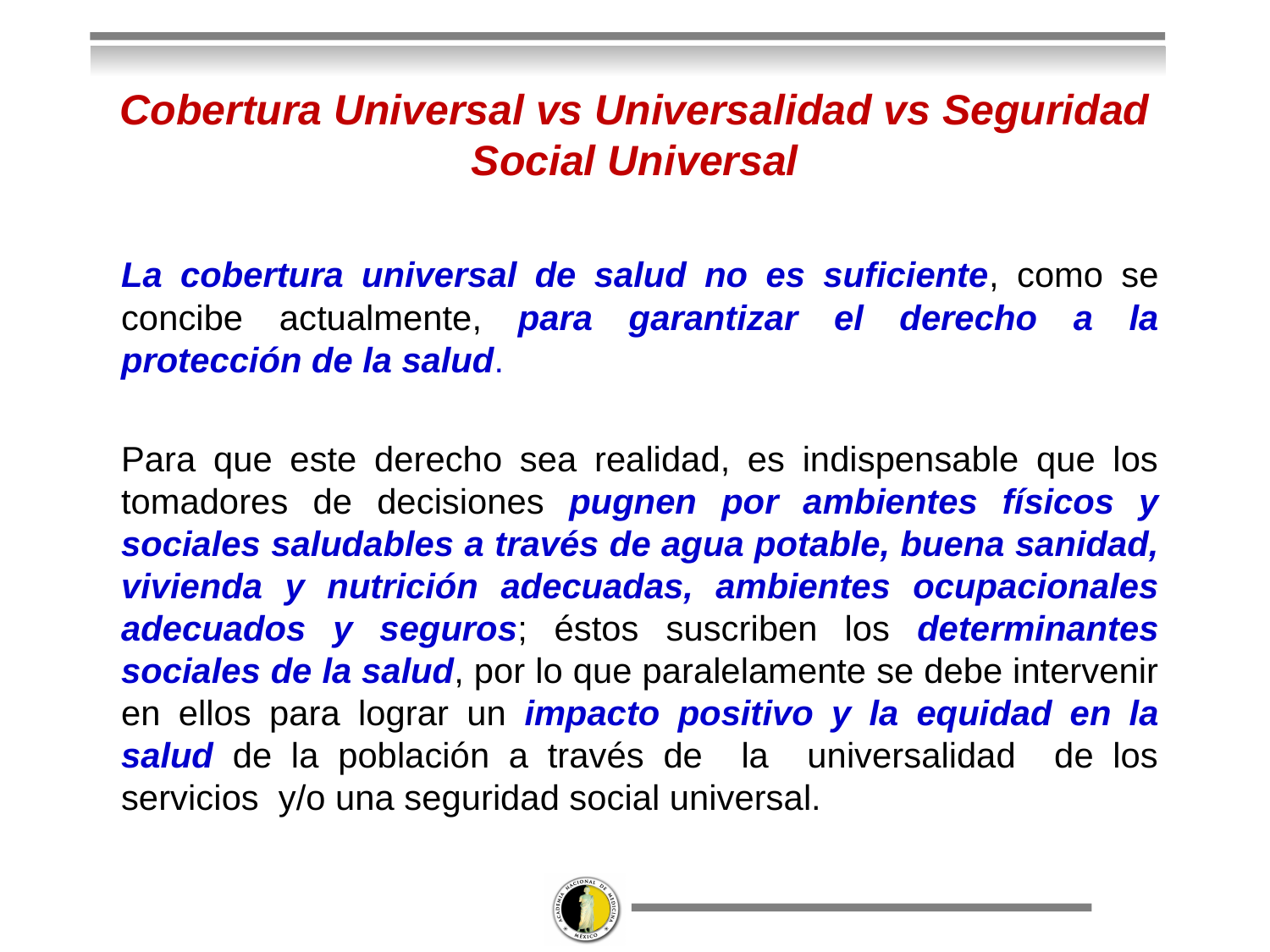

# Cobertura Universal vs Universalidad vs Seguridad Social Universal
La cobertura universal de salud no es suficiente, como se concibe actualmente, para garantizar el derecho a la protección de la salud.

Para que este derecho sea realidad, es indispensable que los tomadores de decisiones pugnen por ambientes físicos y sociales saludables a través de agua potable, buena sanidad, vivienda y nutrición adecuadas, ambientes ocupacionales adecuados y seguros; éstos suscriben los determinantes sociales de la salud, por lo que paralelamente se debe intervenir en ellos para lograr un impacto positivo y la equidad en la salud de la población a través de  la  universalidad  de los servicios  y/o una seguridad social universal.